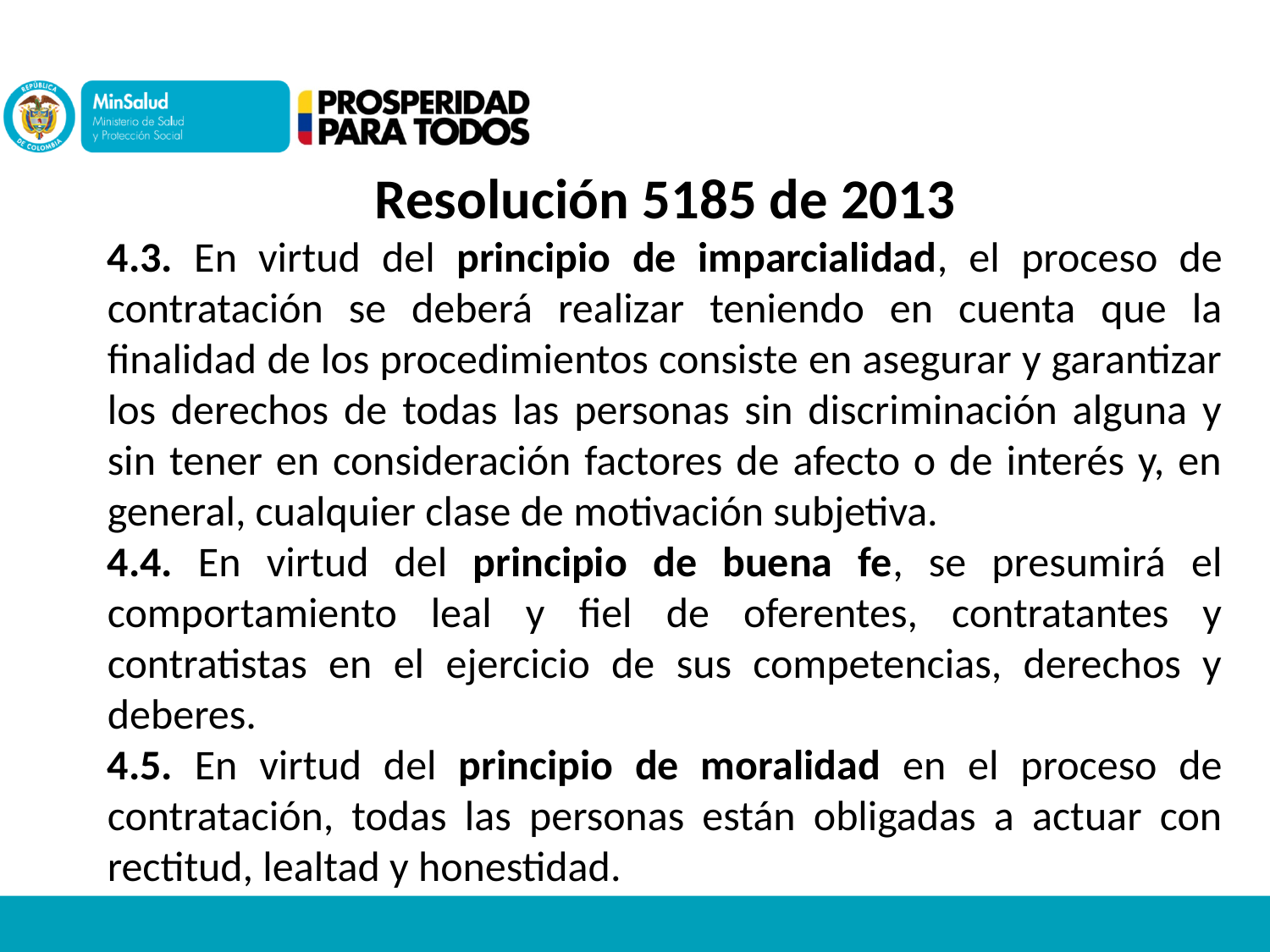

Resolución 5185 de 2013
4.3. En virtud del principio de imparcialidad, el proceso de contratación se deberá realizar teniendo en cuenta que la finalidad de los procedimientos consiste en asegurar y garantizar los derechos de todas las personas sin discriminación alguna y sin tener en consideración factores de afecto o de interés y, en general, cualquier clase de motivación subjetiva.
4.4. En virtud del principio de buena fe, se presumirá el comportamiento leal y fiel de oferentes, contratantes y contratistas en el ejercicio de sus competencias, derechos y deberes.
4.5. En virtud del principio de moralidad en el proceso de contratación, todas las personas están obligadas a actuar con rectitud, lealtad y honestidad.